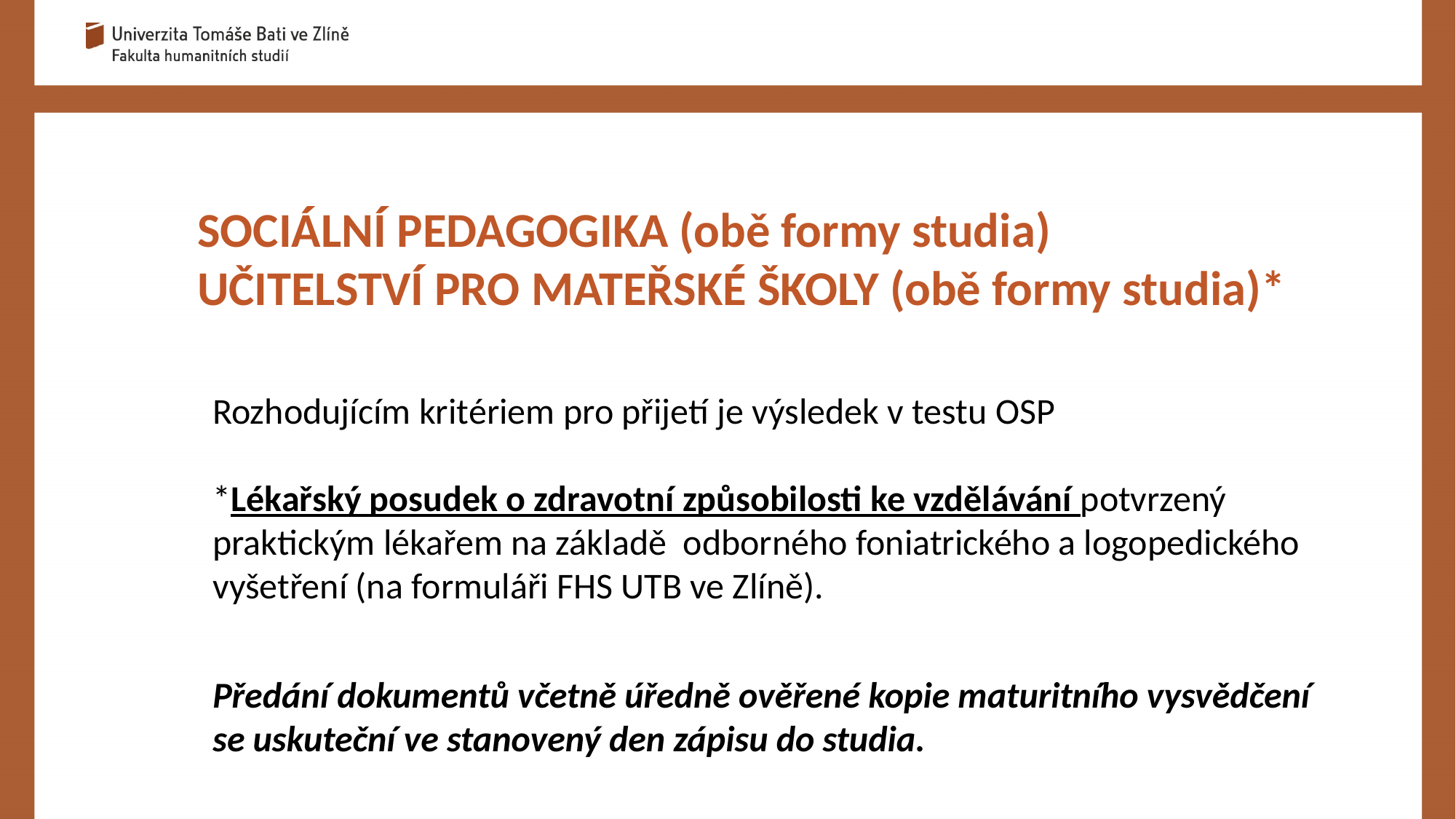

SOCIÁLNÍ PEDAGOGIKA (obě formy studia)
UČITELSTVÍ PRO MATEŘSKÉ ŠKOLY (obě formy studia)*
Rozhodujícím kritériem pro přijetí je výsledek v testu OSP

*Lékařský posudek o zdravotní způsobilosti ke vzdělávání potvrzený praktickým lékařem na základě  odborného foniatrického a logopedického vyšetření (na formuláři FHS UTB ve Zlíně).
Předání dokumentů včetně úředně ověřené kopie maturitního vysvědčení se uskuteční ve stanovený den zápisu do studia.